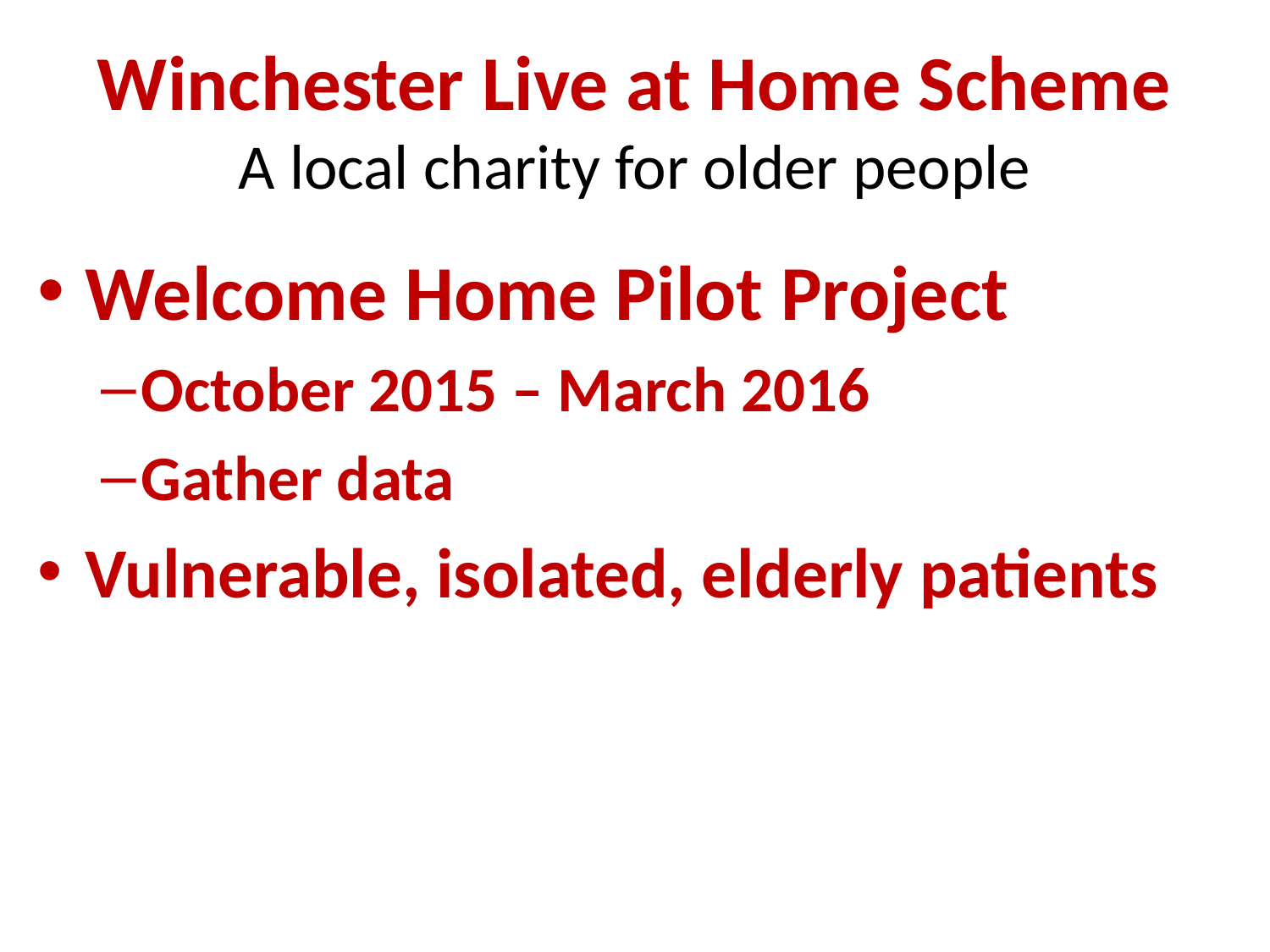

# Winchester Live at Home Scheme A local charity for older people
Welcome Home Pilot Project
October 2015 – March 2016
Gather data
Vulnerable, isolated, elderly patients